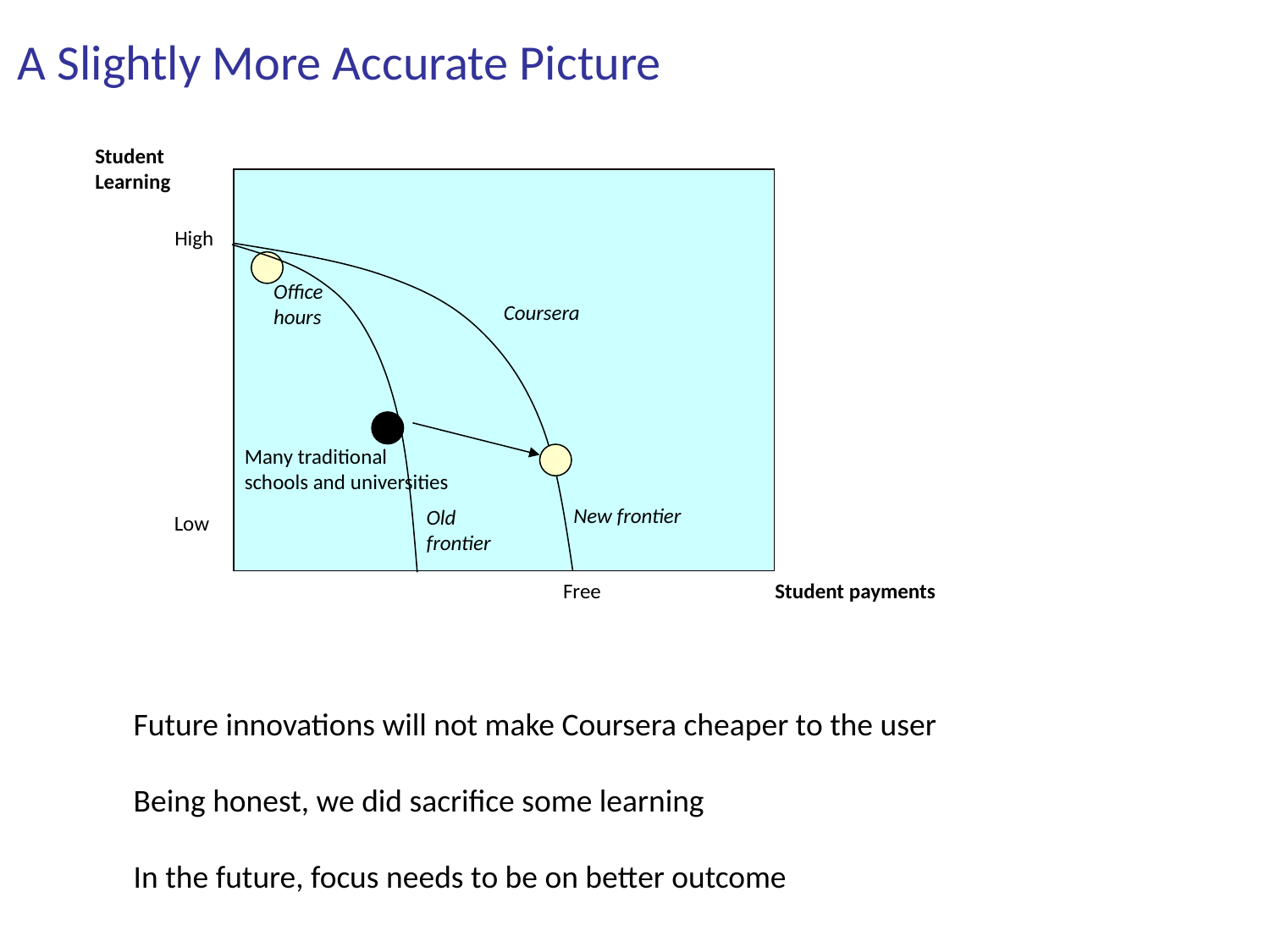

A Slightly More Accurate Picture
Student
Learning

High

Office hours
Coursera

Many traditional schools and universities

New frontier
Old frontier
Low
Student payments
Free
Future innovations will not make Coursera cheaper to the user

Being honest, we did sacrifice some learning

In the future, focus needs to be on better outcome